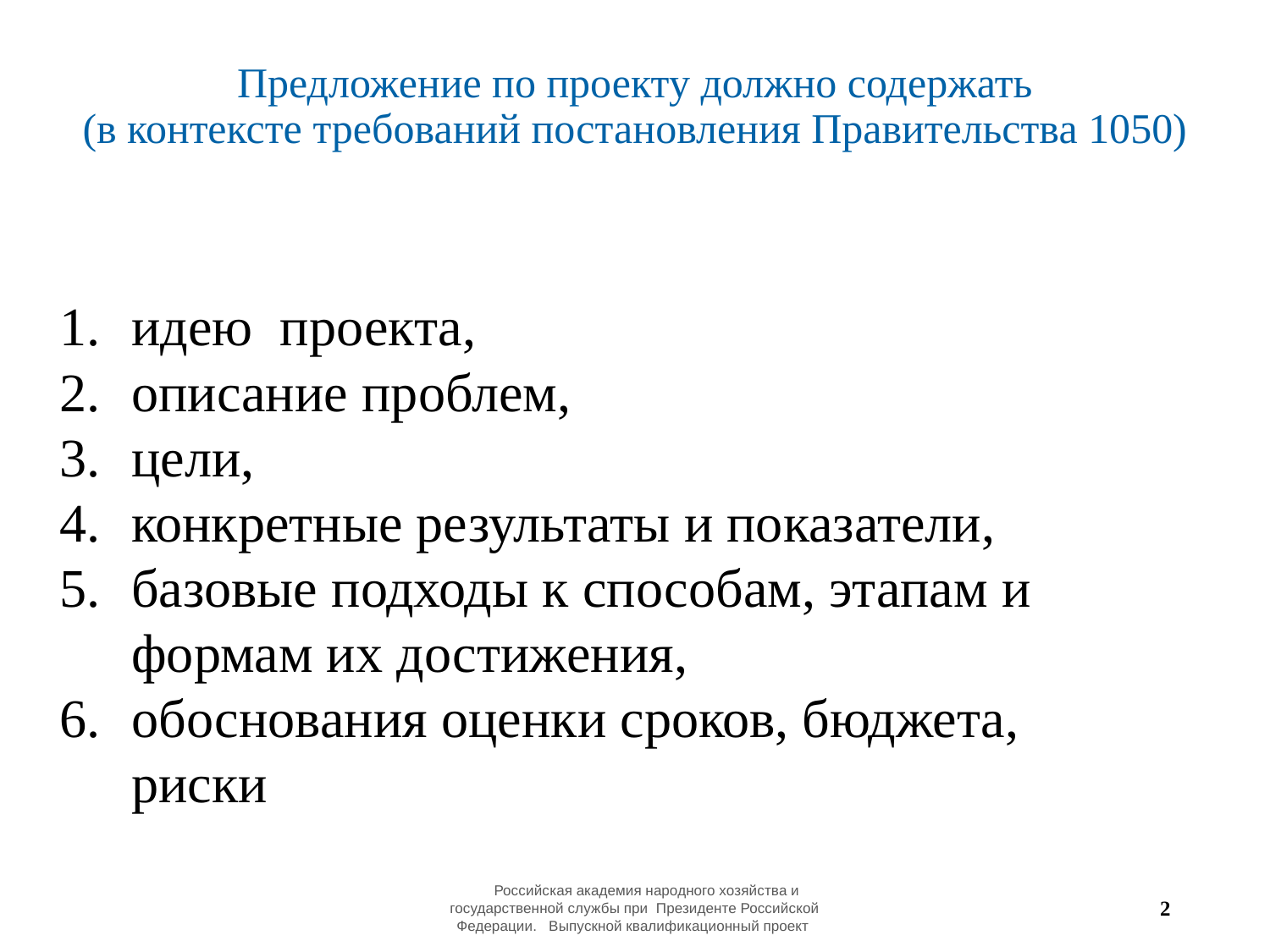

Предложение по проекту должно содержать
(в контексте требований постановления Правительства 1050)
идею  проекта,
описание проблем,
цели,
конкретные результаты и показатели,
базовые подходы к способам, этапам и формам их достижения,
обоснования оценки сроков, бюджета, риски
      Российская академия народного хозяйства и государственной службы при  Президенте Российской Федерации.   Выпускной квалификационный проект
2